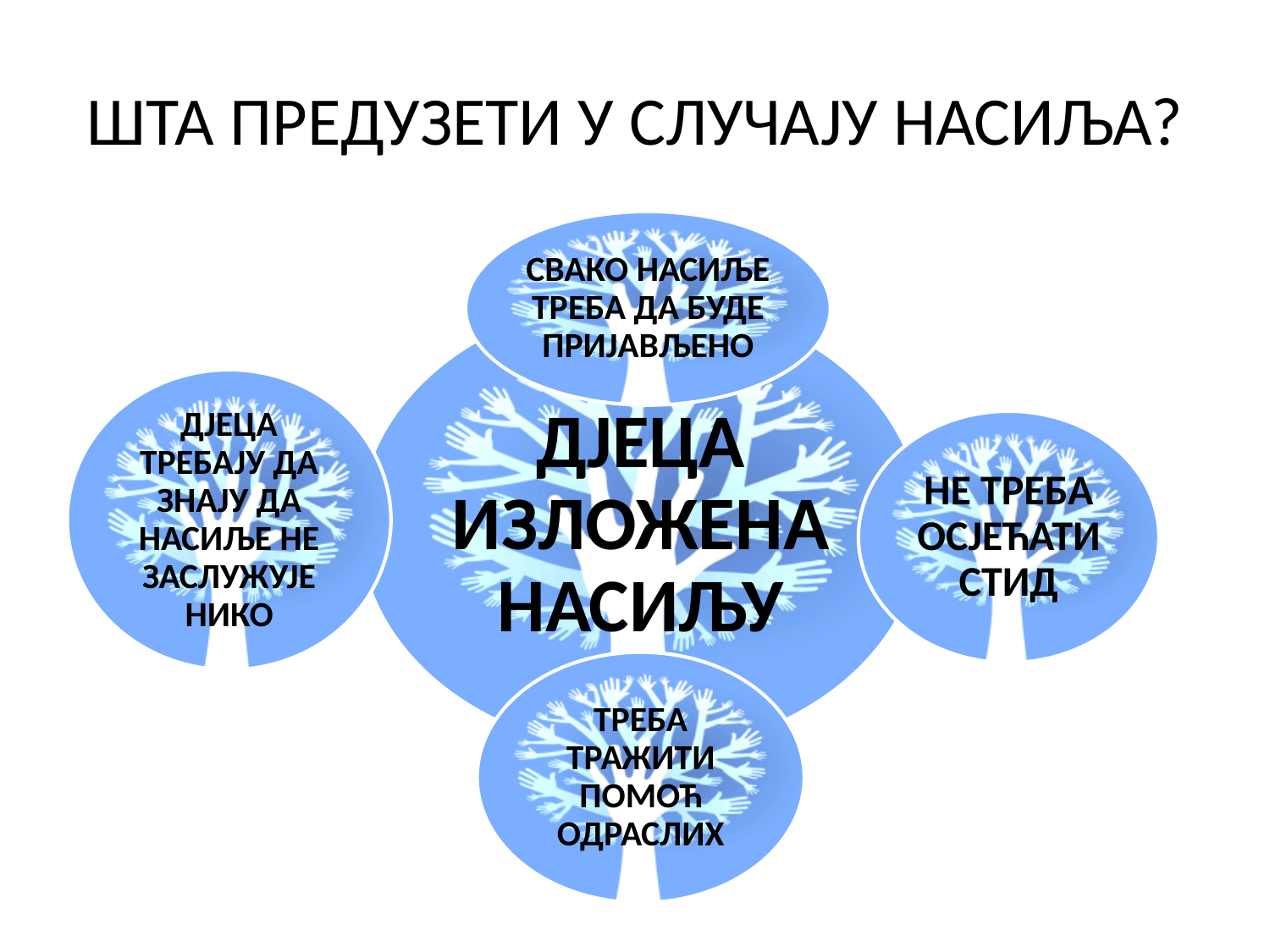

# ШТА ПРЕДУЗЕТИ У СЛУЧАЈУ НАСИЉА?
ДЈЕЦА ИЗЛОЖЕНА НАСИЉУ
СВАКО НАСИЉЕ ТРЕБА ДА БУДЕ ПРИЈАВЉЕНО
НЕ ТРЕБА ОСЈЕЋАТИ СТИД
ТРЕБА ТРАЖИТИ ПОМОЋ ОДРАСЛИХ
ДЈЕЦА ТРЕБАЈУ ДА ЗНАЈУ ДА НАСИЉЕ НЕ ЗАСЛУЖУЈЕ НИКО